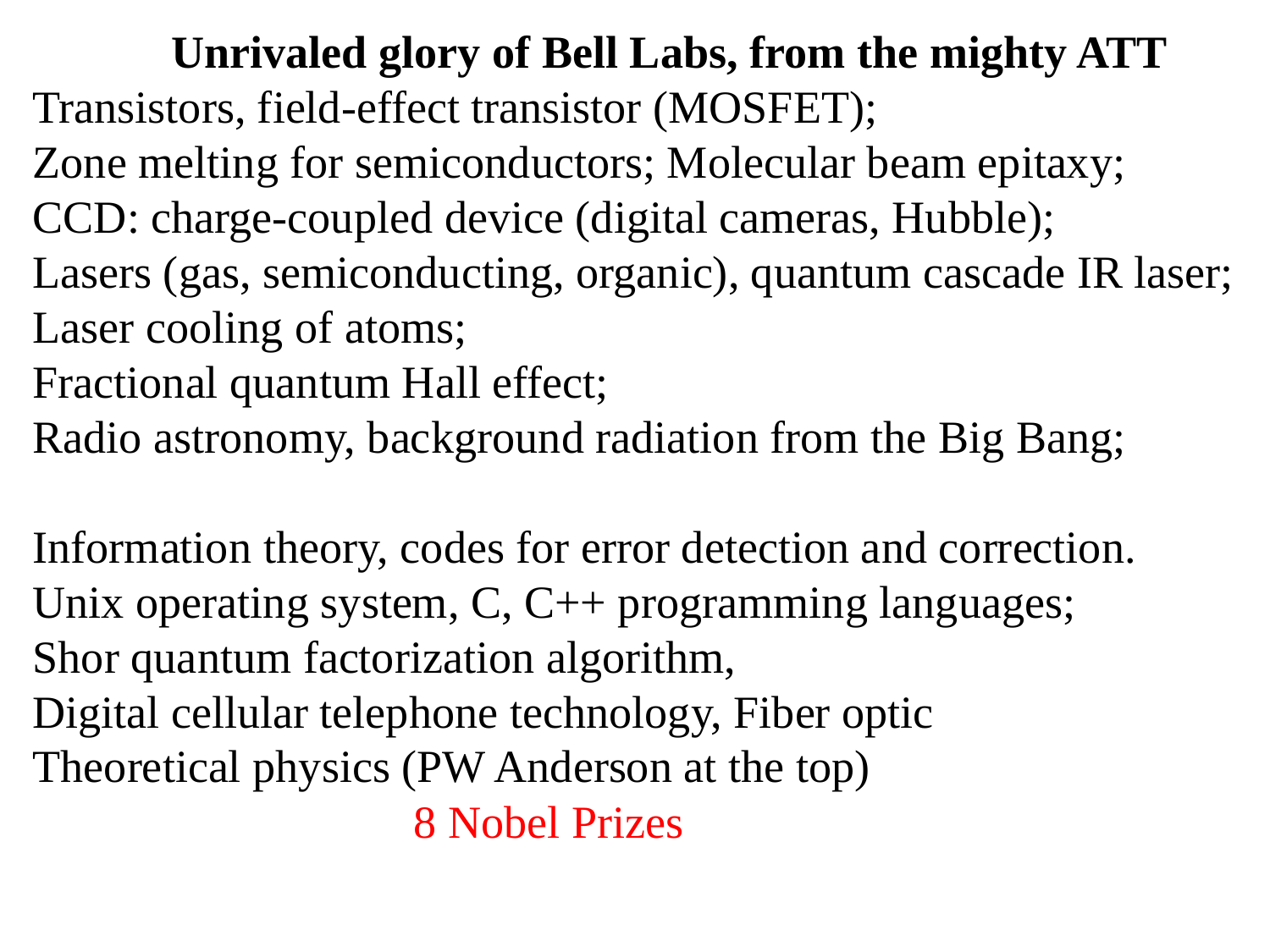

Unrivaled glory of Bell Labs, from the mighty ATT
Transistors, field-effect transistor (MOSFET);
Zone melting for semiconductors; Molecular beam epitaxy;
CCD: charge-coupled device (digital cameras, Hubble);
Lasers (gas, semiconducting, organic), quantum cascade IR laser;
Laser cooling of atoms;
Fractional quantum Hall effect;
Radio astronomy, background radiation from the Big Bang;

Information theory, codes for error detection and correction.
Unix operating system, C, C++ programming languages;
Shor quantum factorization algorithm,
Digital cellular telephone technology, Fiber optic
Theoretical physics (PW Anderson at the top)
			8 Nobel Prizes